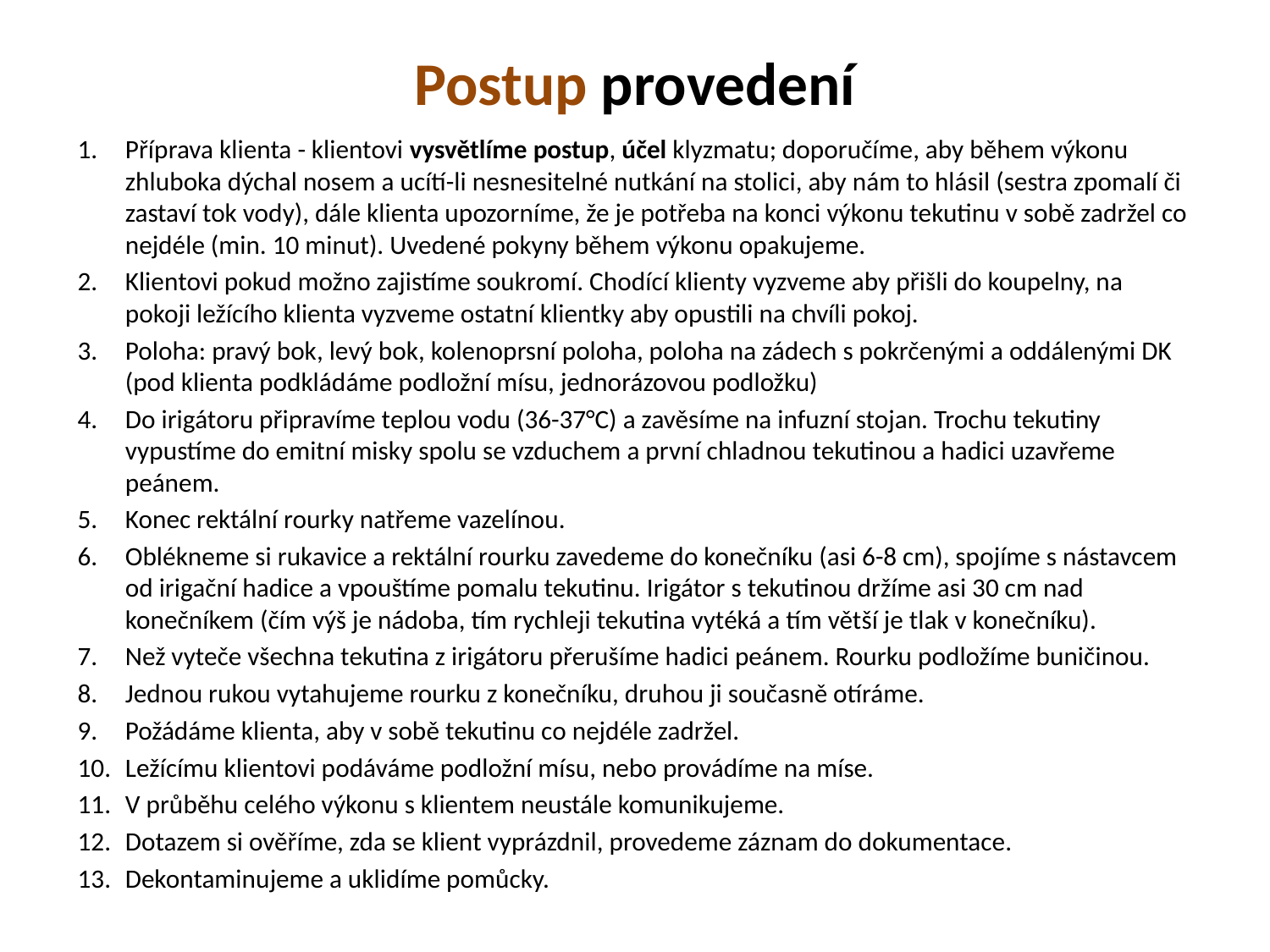

# Postup provedení
Příprava klienta - klientovi vysvětlíme postup, účel klyzmatu; doporučíme, aby během výkonu zhluboka dýchal nosem a ucítí-li nesnesitelné nutkání na stolici, aby nám to hlásil (sestra zpomalí či zastaví tok vody), dále klienta upozorníme, že je potřeba na konci výkonu tekutinu v sobě zadržel co nejdéle (min. 10 minut). Uvedené pokyny během výkonu opakujeme.
Klientovi pokud možno zajistíme soukromí. Chodící klienty vyzveme aby přišli do koupelny, na pokoji ležícího klienta vyzveme ostatní klientky aby opustili na chvíli pokoj.
Poloha: pravý bok, levý bok, kolenoprsní poloha, poloha na zádech s pokrčenými a oddálenými DK (pod klienta podkládáme podložní mísu, jednorázovou podložku)
Do irigátoru připravíme teplou vodu (36-37°C) a zavěsíme na infuzní stojan. Trochu tekutiny vypustíme do emitní misky spolu se vzduchem a první chladnou tekutinou a hadici uzavřeme peánem.
Konec rektální rourky natřeme vazelínou.
Oblékneme si rukavice a rektální rourku zavedeme do konečníku (asi 6-8 cm), spojíme s nástavcem od irigační hadice a vpouštíme pomalu tekutinu. Irigátor s tekutinou držíme asi 30 cm nad konečníkem (čím výš je nádoba, tím rychleji tekutina vytéká a tím větší je tlak v konečníku).
Než vyteče všechna tekutina z irigátoru přerušíme hadici peánem. Rourku podložíme buničinou.
Jednou rukou vytahujeme rourku z konečníku, druhou ji současně otíráme.
Požádáme klienta, aby v sobě tekutinu co nejdéle zadržel.
Ležícímu klientovi podáváme podložní mísu, nebo provádíme na míse.
V průběhu celého výkonu s klientem neustále komunikujeme.
Dotazem si ověříme, zda se klient vyprázdnil, provedeme záznam do dokumentace.
Dekontaminujeme a uklidíme pomůcky.